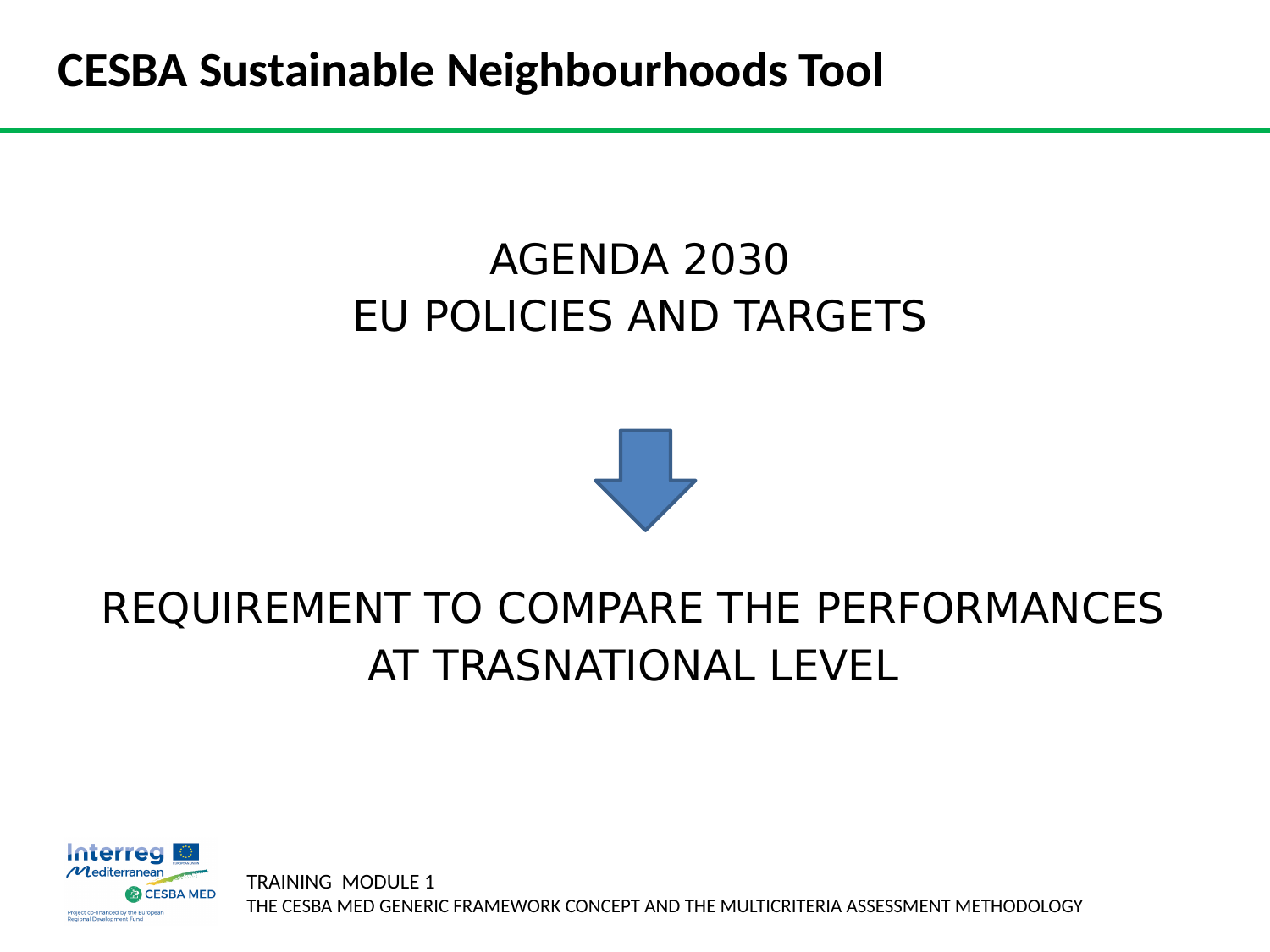

CESBA Sustainable Neighbourhoods Tool
AGENDA 2030
EU POLICIES AND TARGETS

REQUIREMENT TO COMPARE THE PERFORMANCES
AT TRASNATIONAL LEVEL